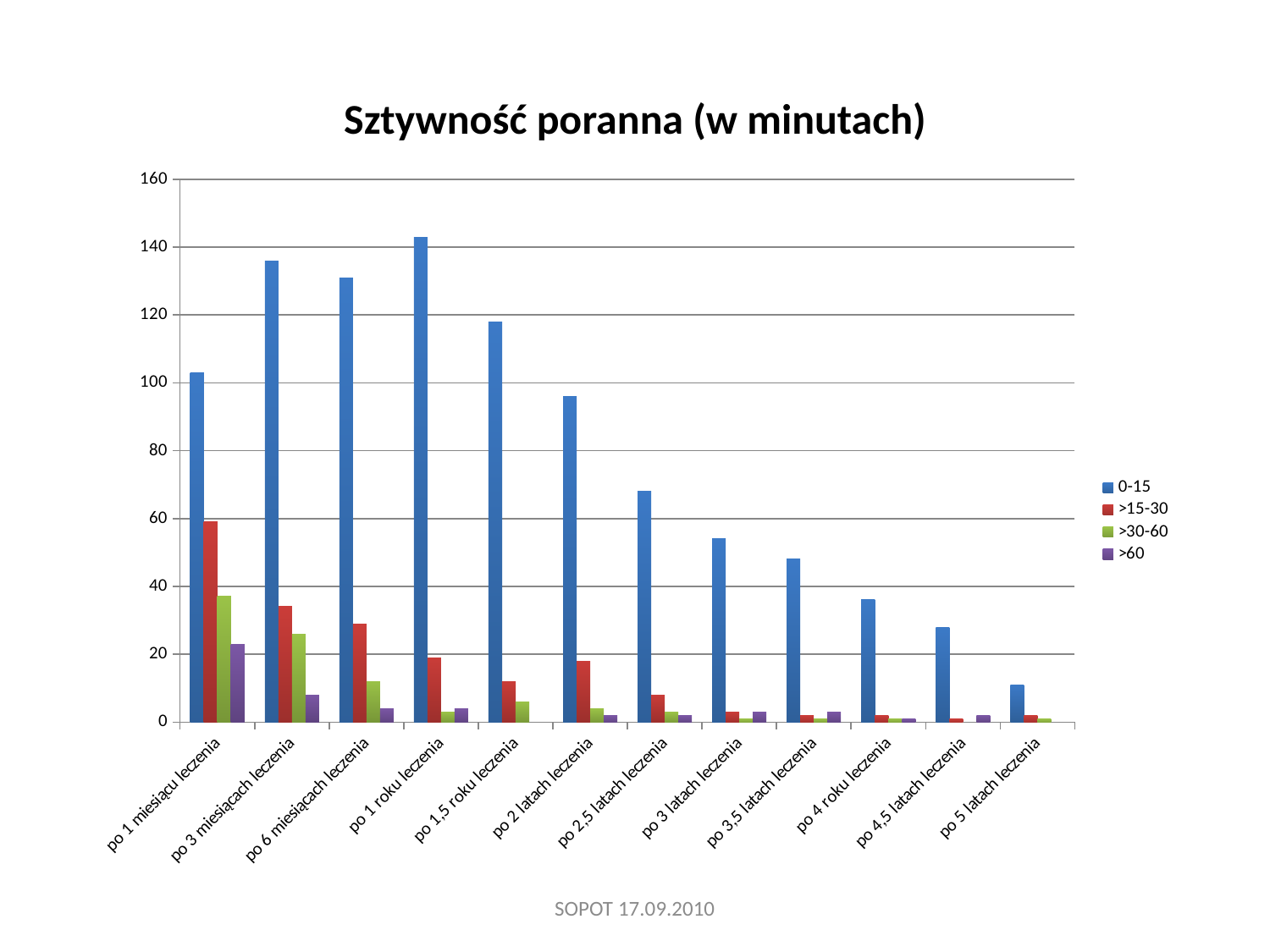

# Sztywność poranna (w minutach)

### Chart

| Category | 0-15 | >15-30 | >30-60 | >60 |
|---|---|---|---|---|
|   po 1 miesiącu leczenia | 103.0 | 59.0 | 37.0 | 23.0 |
|   po 3 miesiącach leczenia | 136.0 | 34.0 | 26.0 | 8.0 |
|   po 6 miesiącach leczenia | 131.0 | 29.0 | 12.0 | 4.0 |
|   po 1 roku leczenia | 143.0 | 19.0 | 3.0 | 4.0 |
|   po 1,5 roku leczenia | 118.0 | 12.0 | 6.0 | None |
|   po 2 latach leczenia | 96.0 | 18.0 | 4.0 | 2.0 |
|   po 2,5 latach leczenia | 68.0 | 8.0 | 3.0 | 2.0 |
|   po 3 latach leczenia | 54.0 | 3.0 | 1.0 | 3.0 |
|   po 3,5 latach leczenia | 48.0 | 2.0 | 1.0 | 3.0 |
|   po 4 roku leczenia | 36.0 | 2.0 | 1.0 | 1.0 |
|   po 4,5 latach leczenia | 28.0 | 1.0 | None | 2.0 |
|   po 5 latach leczenia | 11.0 | 2.0 | 1.0 | None |
SOPOT 17.09.2010